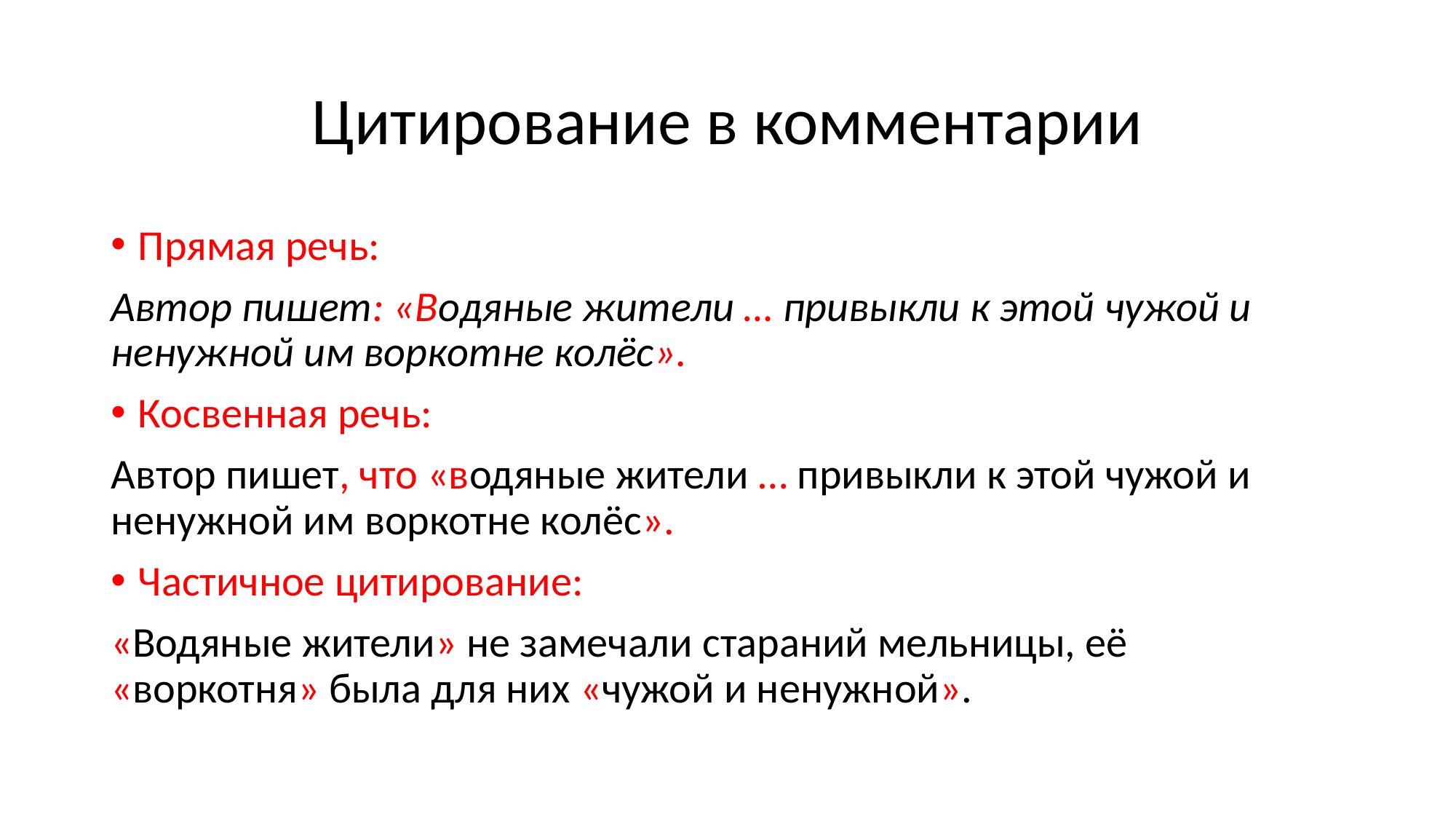

# Цитирование в комментарии
Прямая речь:
Автор пишет: «Водяные жители … привыкли к этой чужой и ненужной им воркотне колёс».
Косвенная речь:
Автор пишет, что «водяные жители … привыкли к этой чужой и ненужной им воркотне колёс».
Частичное цитирование:
«Водяные жители» не замечали стараний мельницы, её «воркотня» была для них «чужой и ненужной».